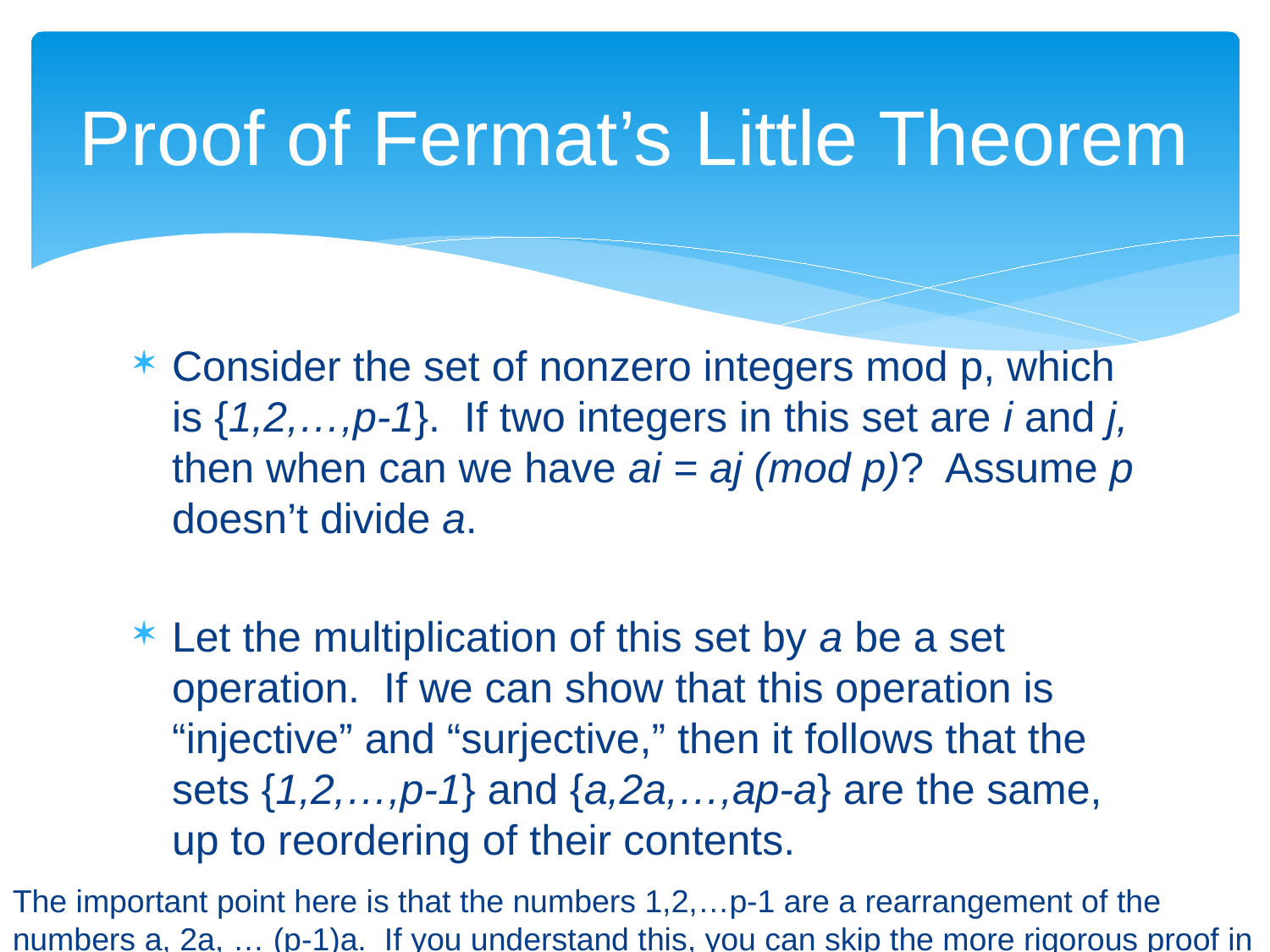

# Proof of Fermat’s Little Theorem
Consider the set of nonzero integers mod p, which is {1,2,…,p-1}.  If two integers in this set are i and j, then when can we have ai = aj (mod p)?  Assume p doesn’t divide a.

Let the multiplication of this set by a be a set operation.  If we can show that this operation is “injective” and “surjective,” then it follows that the sets {1,2,…,p-1} and {a,2a,…,ap-a} are the same, up to reordering of their contents.

The important point here is that the numbers 1,2,…p-1 are a rearrangement of the numbers a, 2a, … (p-1)a.  If you understand this, you can skip the more rigorous proof in the next slide.